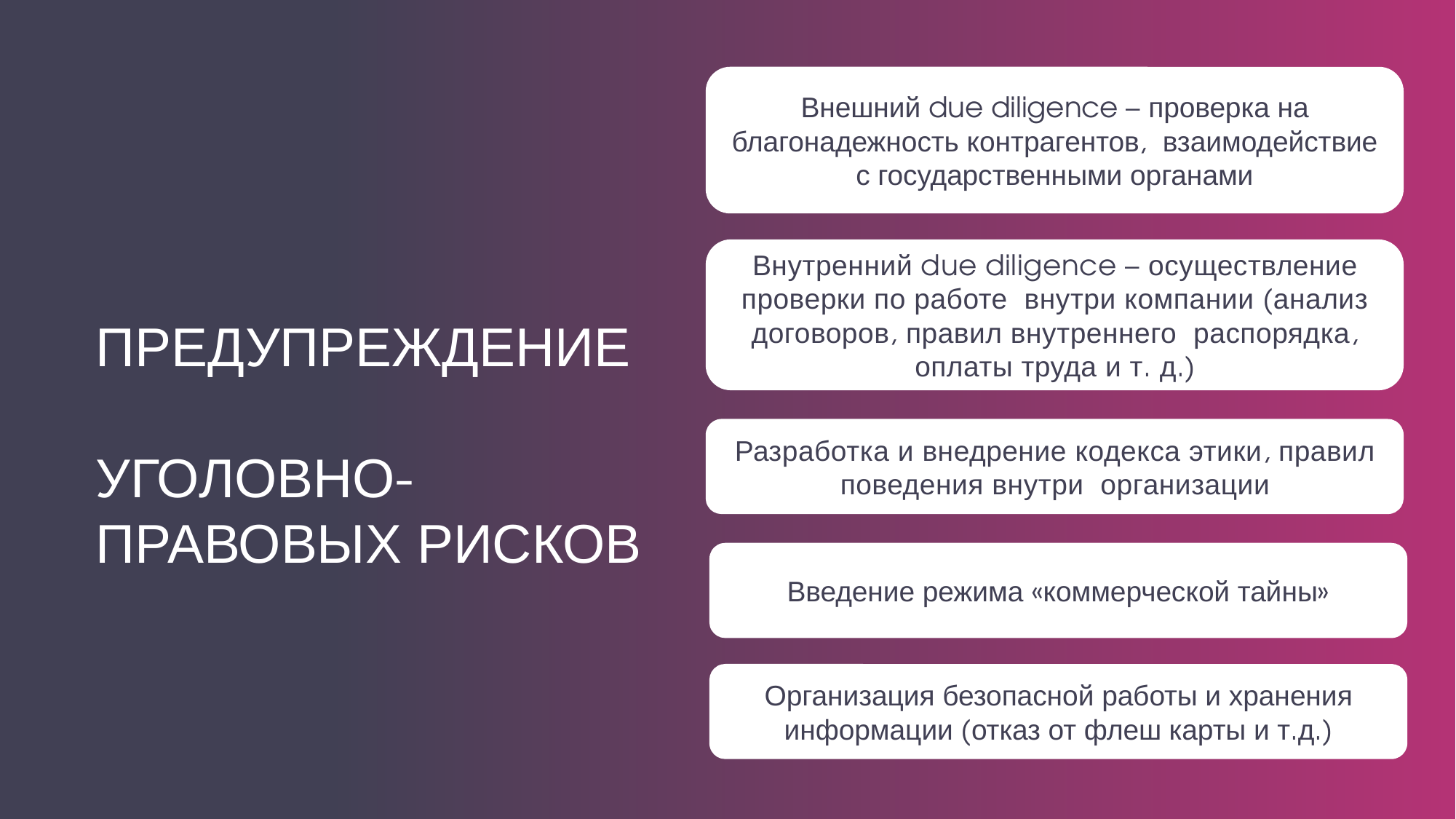

Внешний due diligence – проверка на благонадежность контрагентов,  взаимодействие с государственными органами
Внутренний due diligence – осуществление проверки по работе  внутри компании (анализ договоров, правил внутреннего  распорядка, оплаты труда и т. д.)
ПРЕДУПРЕЖДЕНИЕ
УГОЛОВНО-ПРАВОВЫХ РИСКОВ
Разработка и внедрение кодекса этики, правил поведения внутри  организации
Введение режима «коммерческой тайны»
Организация безопасной работы и хранения информации (отказ от флеш карты и т.д.)